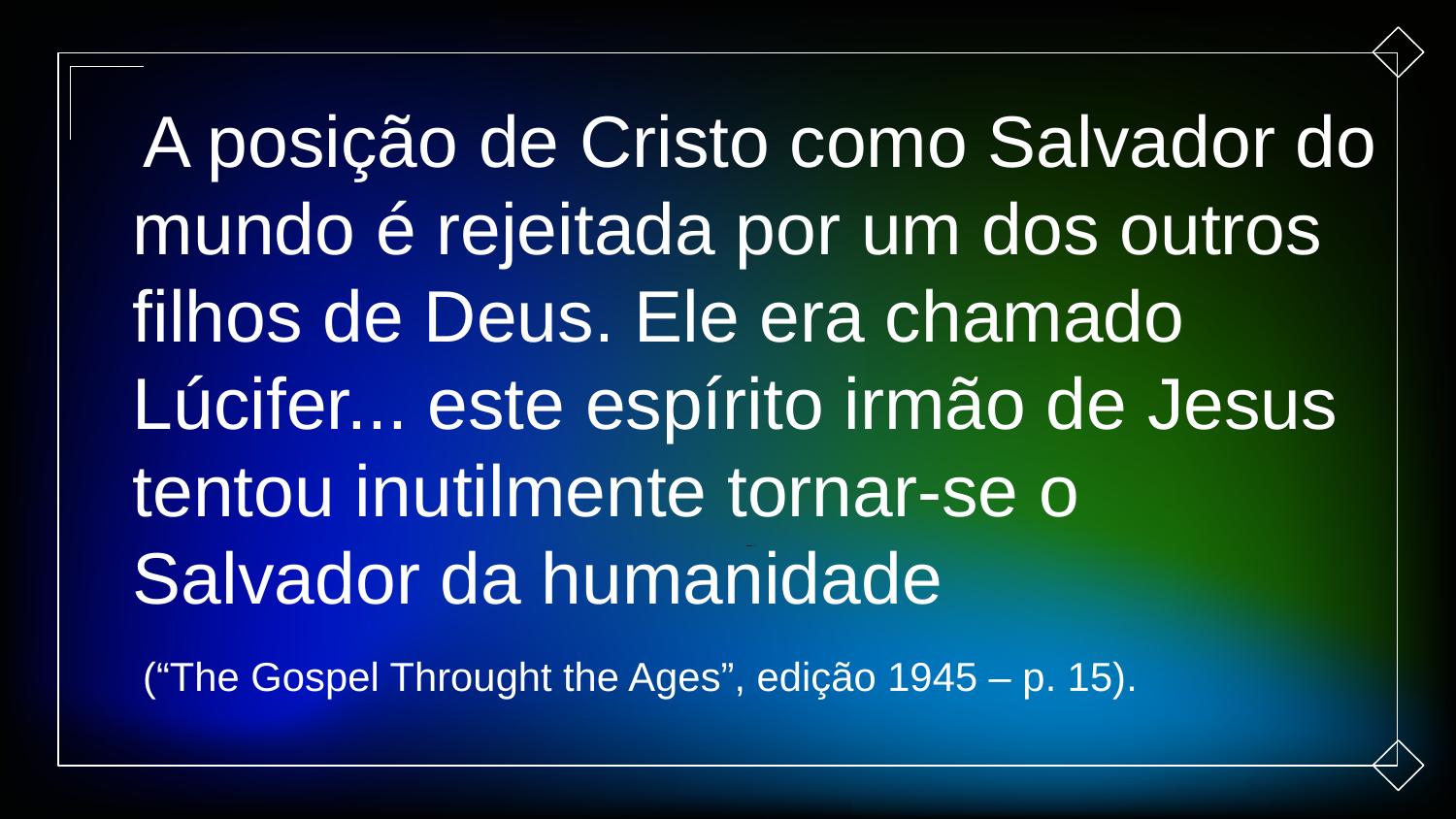

A posição de Cristo como Salvador do mundo é rejeitada por um dos outros filhos de Deus. Ele era chamado Lúcifer... este espírito irmão de Jesus tentou inutilmente tornar-se o Salvador da humanidade
   (“The Gospel Throught the Ages”, edição 1945 – p. 15).